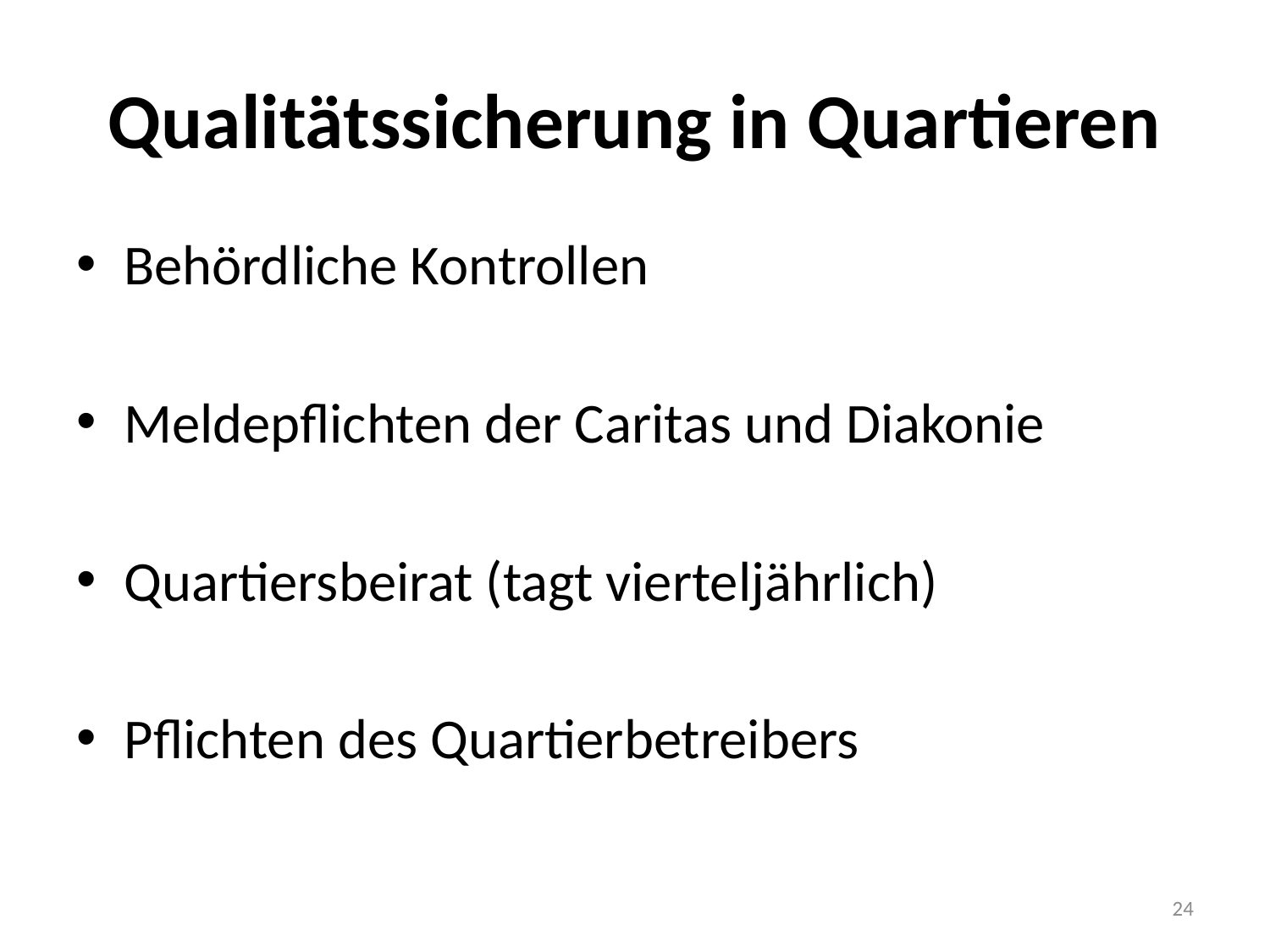

# Qualitätssicherung in Quartieren
Behördliche Kontrollen

Meldepflichten der Caritas und Diakonie

Quartiersbeirat (tagt vierteljährlich)

Pflichten des Quartierbetreibers
24